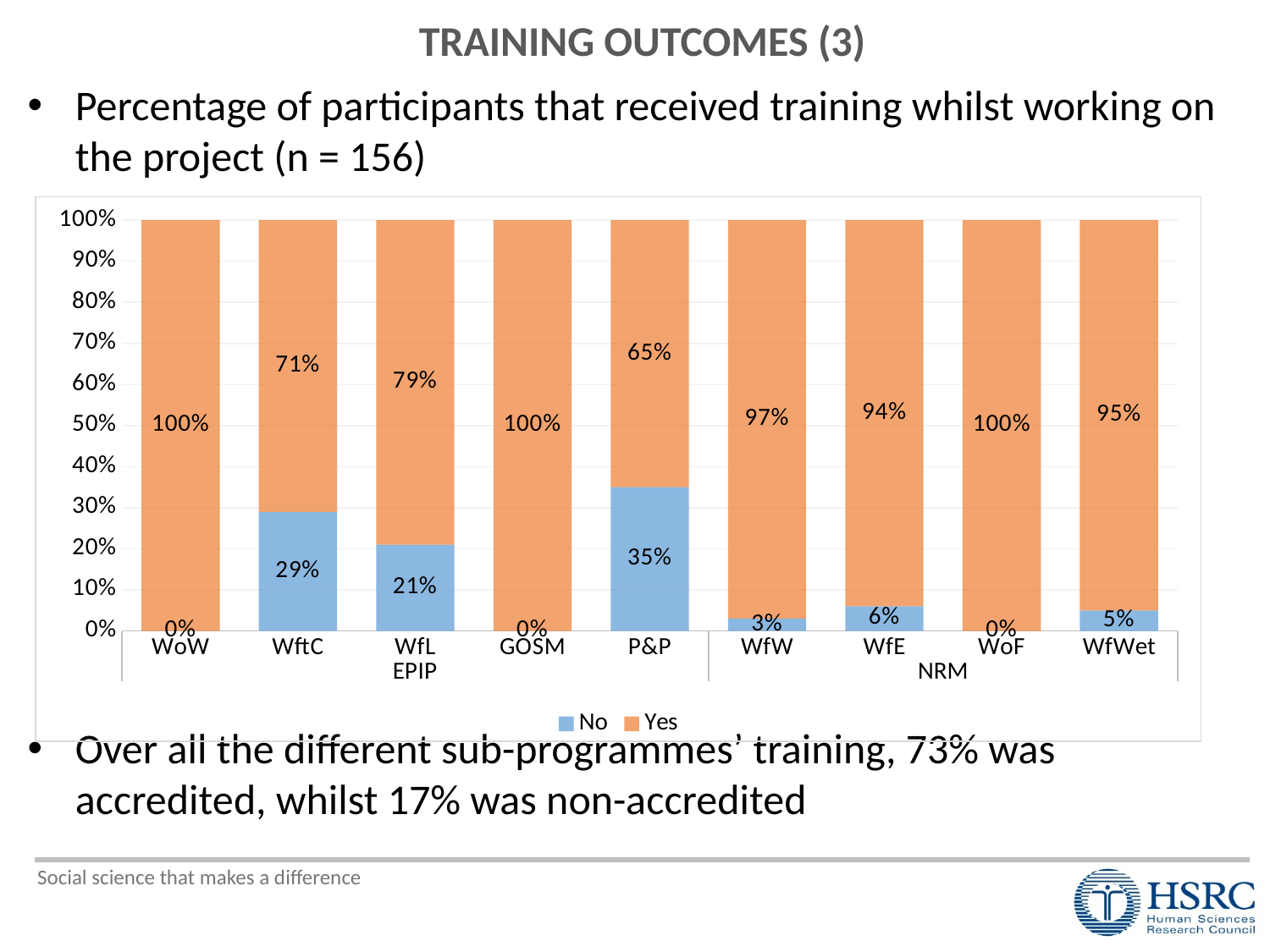

TRAINING OUTCOMES (3)
Percentage of participants that received training whilst working on the project (n = 156)

Over all the different sub-programmes’ training, 73% was accredited, whilst 17% was non-accredited

### Chart

| Category | No | Yes |
|---|---|---|
| WoW | 0.0 | 1.0 |
| WftC | 0.29000000000000004 | 0.7100000000000001 |
| WfL | 0.21000000000000002 | 0.79 |
| GOSM | 0.0 | 1.0 |
| P&P | 0.35000000000000003 | 0.6500000000000001 |
| WfW | 0.030000000000000002 | 0.9700000000000001 |
| WfE | 0.060000000000000005 | 0.9400000000000001 |
| WoF | 0.0 | 1.0 |
| WfWet | 0.05 | 0.9500000000000001 |